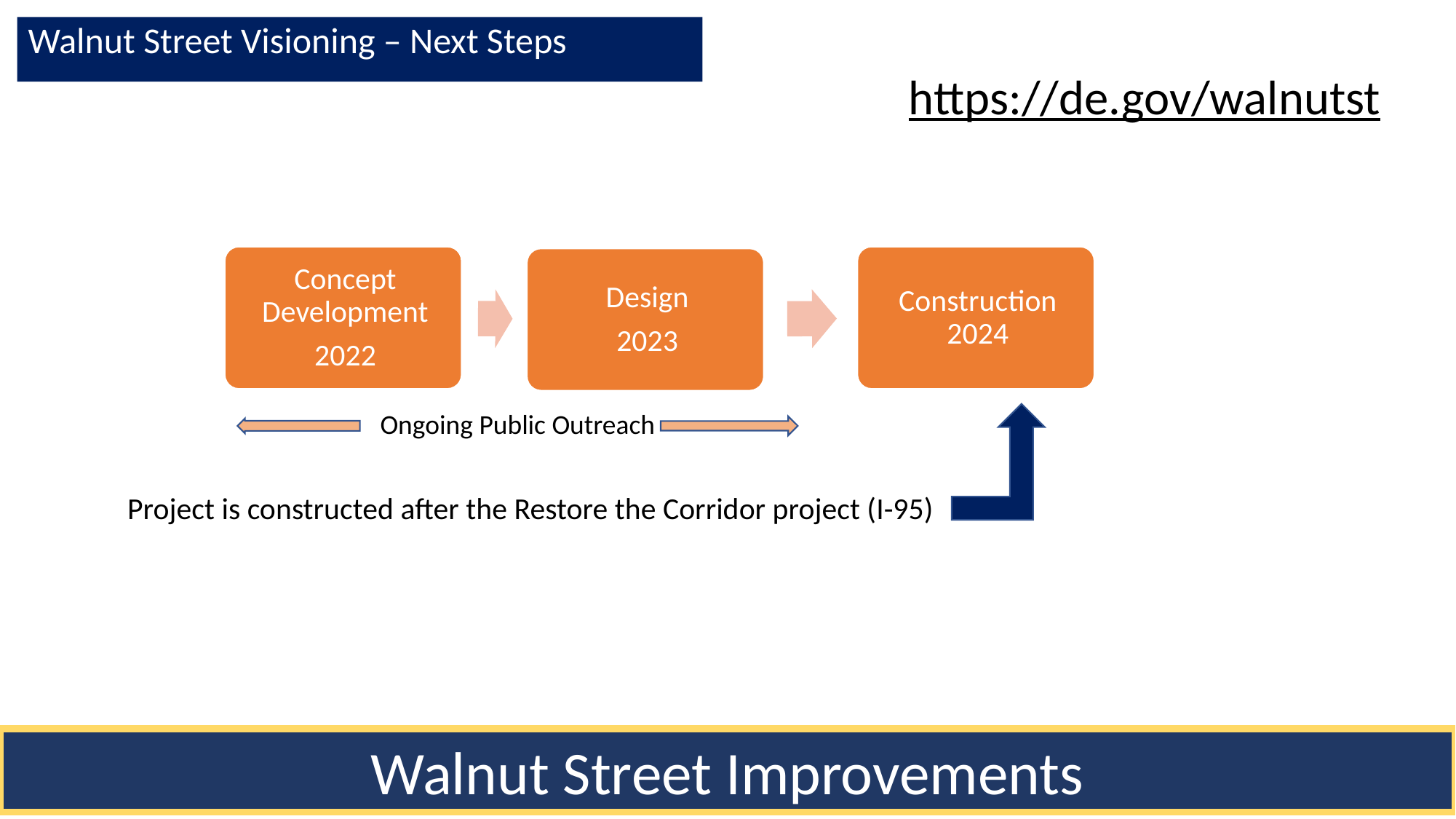

Walnut Street Visioning – Next Steps
https://de.gov/walnutst
Concept Development
2022

Design
2023

Construction 2024
Ongoing Public Outreach

Project is constructed after the Restore the Corridor project (I-95)
Walnut Street Improvements